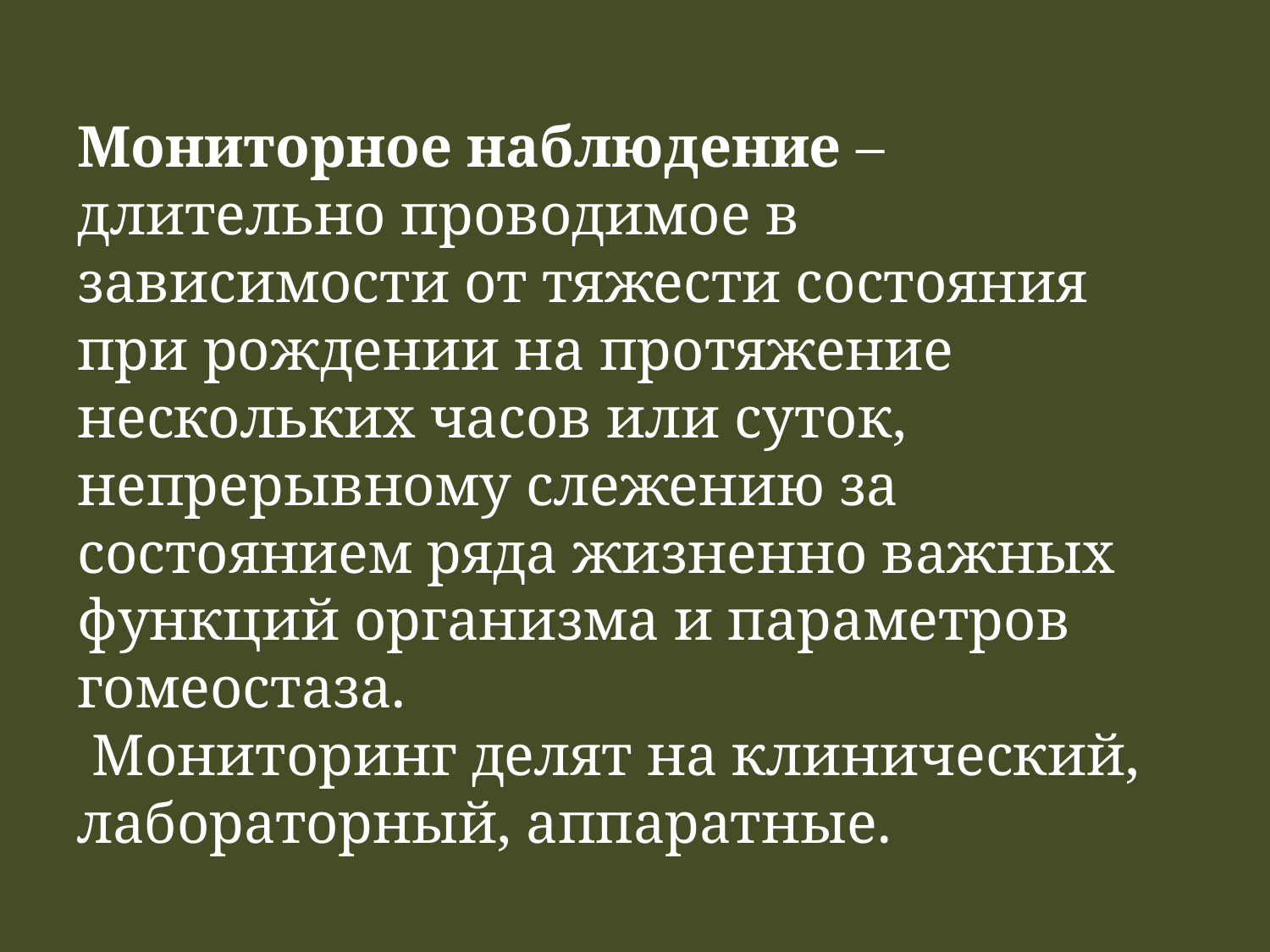

Мониторное наблюдение – длительно проводимое в зависимости от тяжести состояния при рождении на протяжение нескольких часов или суток, непрерывному слежению за состоянием ряда жизненно важных функций организма и параметров гомеостаза.
 Мониторинг делят на клинический, лабораторный, аппаратные.